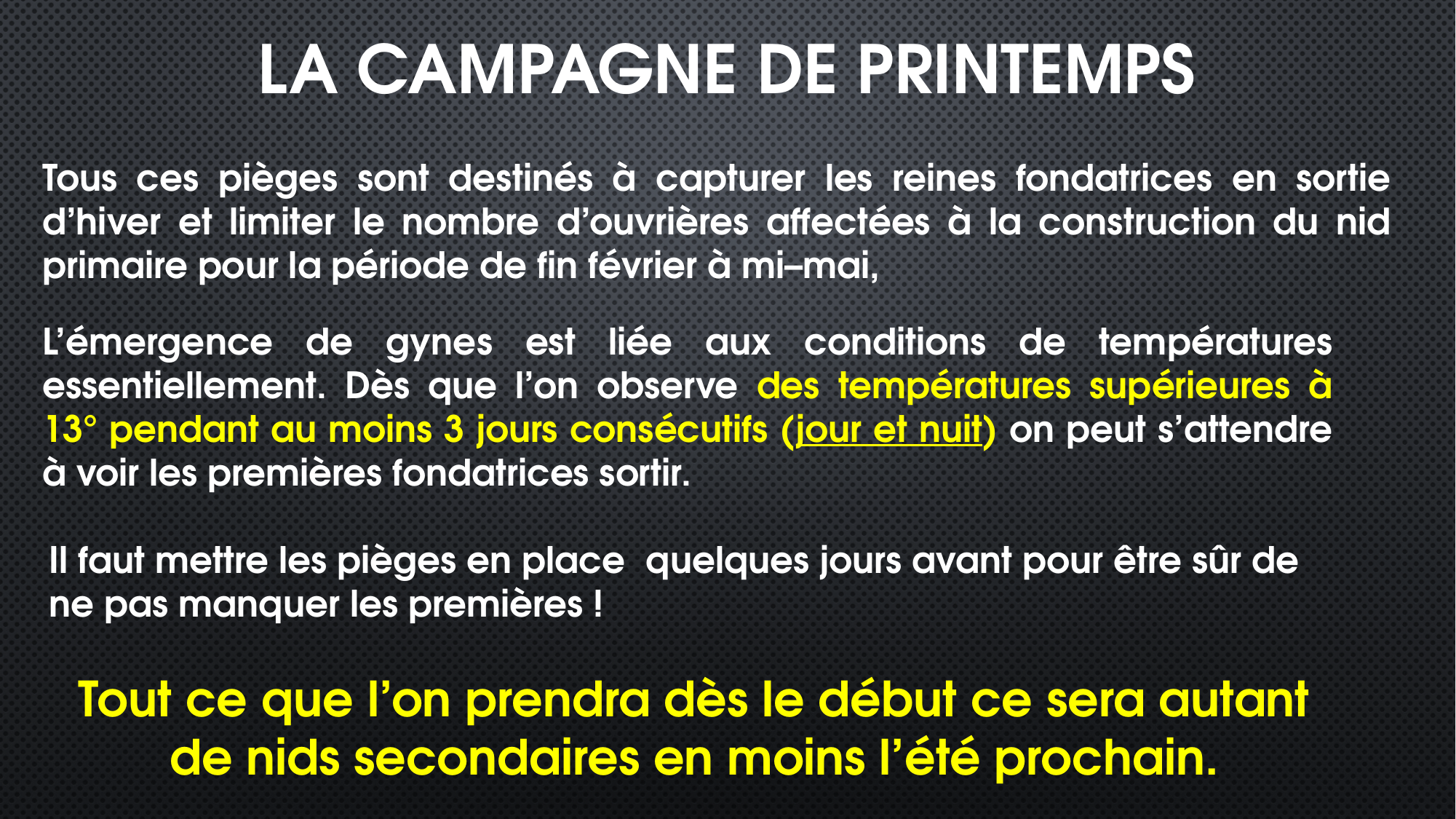

# LA CAMPAGNE DE PRINTEMPS
Tous ces pièges sont destinés à capturer les reines fondatrices en sortie d’hiver et limiter le nombre d’ouvrières affectées à la construction du nid primaire pour la période de fin février à mi–mai,
L’émergence de gynes est liée aux conditions de températures essentiellement. Dès que l’on observe des températures supérieures à 13° pendant au moins 3 jours consécutifs (jour et nuit) on peut s’attendre à voir les premières fondatrices sortir.
Il faut mettre les pièges en place  quelques jours avant pour être sûr de ne pas manquer les premières !

Tout ce que l’on prendra dès le début ce sera autant de nids secondaires en moins l’été prochain.